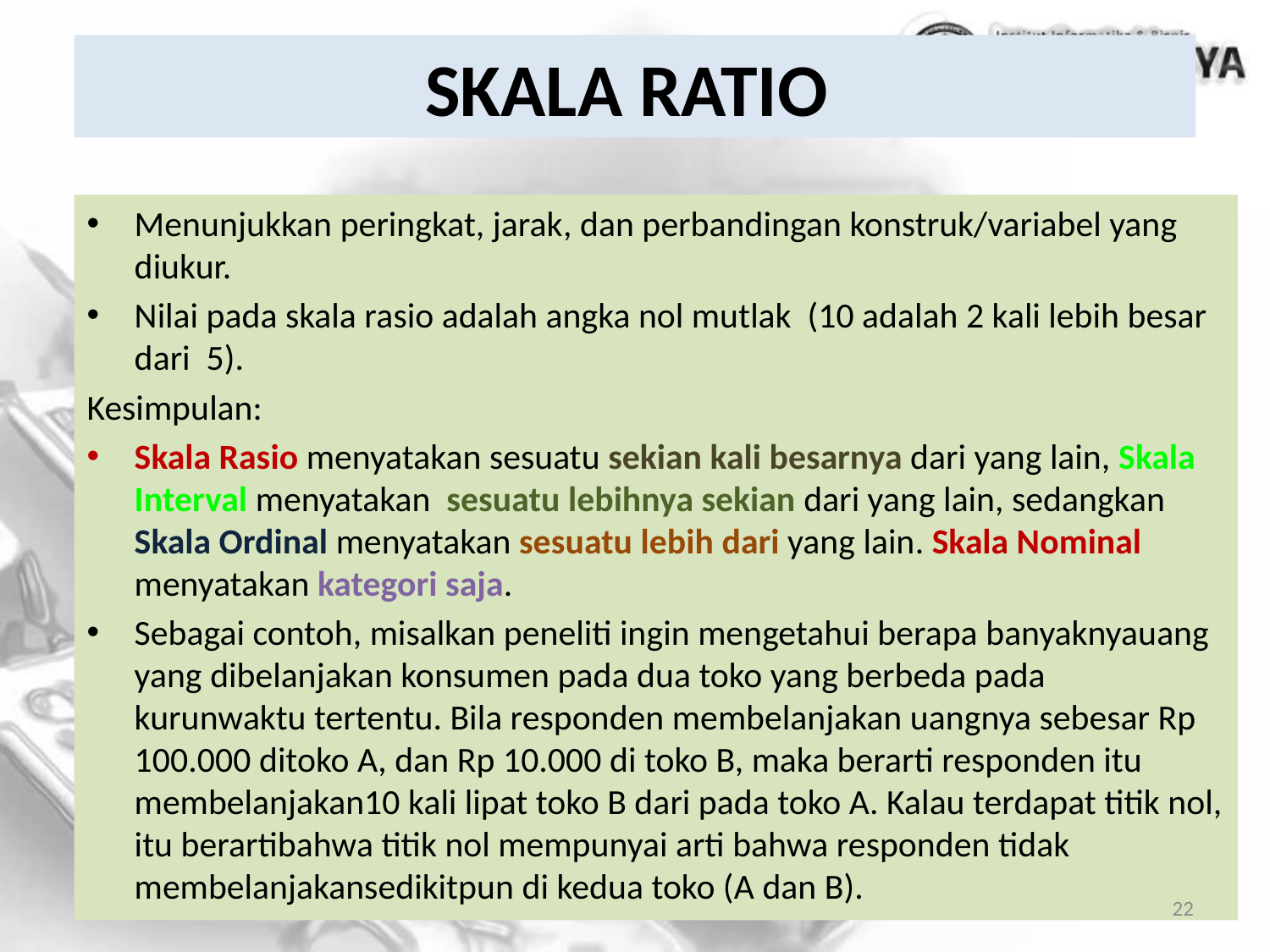

# SKALA RATIO
Menunjukkan peringkat, jarak, dan perbandingan konstruk/variabel yang diukur.
Nilai pada skala rasio adalah angka nol mutlak  (10 adalah 2 kali lebih besar dari  5).
Kesimpulan:
Skala Rasio menyatakan sesuatu sekian kali besarnya dari yang lain, Skala Interval menyatakan  sesuatu lebihnya sekian dari yang lain, sedangkan Skala Ordinal menyatakan sesuatu lebih dari yang lain. Skala Nominal menyatakan kategori saja.
Sebagai contoh, misalkan peneliti ingin mengetahui berapa banyaknyauang yang dibelanjakan konsumen pada dua toko yang berbeda pada kurunwaktu tertentu. Bila responden membelanjakan uangnya sebesar Rp 100.000 ditoko A, dan Rp 10.000 di toko B, maka berarti responden itu membelanjakan10 kali lipat toko B dari pada toko A. Kalau terdapat titik nol, itu berartibahwa titik nol mempunyai arti bahwa responden tidak membelanjakansedikitpun di kedua toko (A dan B).
22